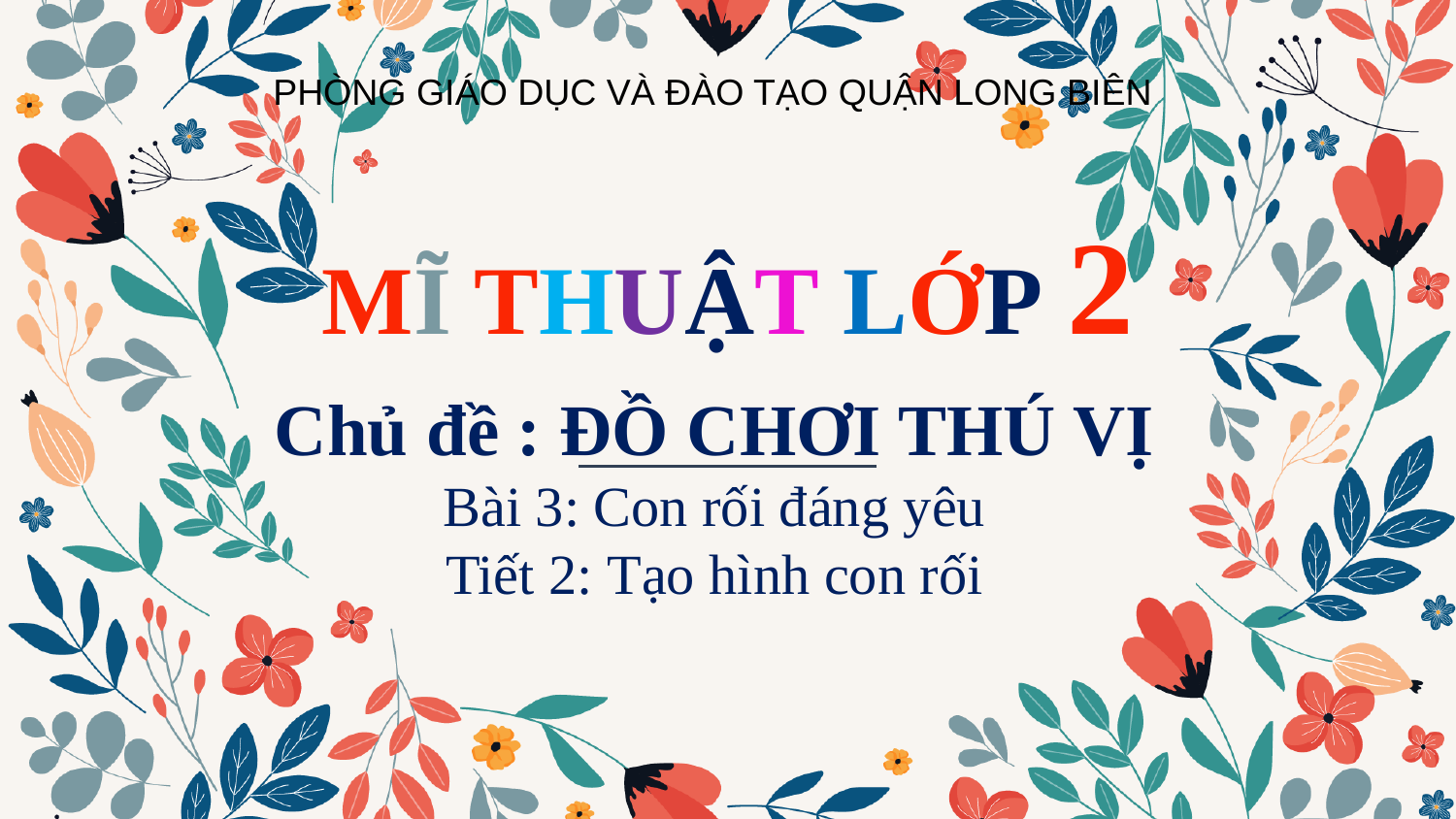

PHÒNG GIÁO DỤC VÀ ĐÀO TẠO QUẬN LONG BIÊN
MĨ THUẬT LỚP 2
Chủ đề : ĐỒ CHƠI THÚ VỊ
Bài 3: Con rối đáng yêu
Tiết 2: Tạo hình con rối